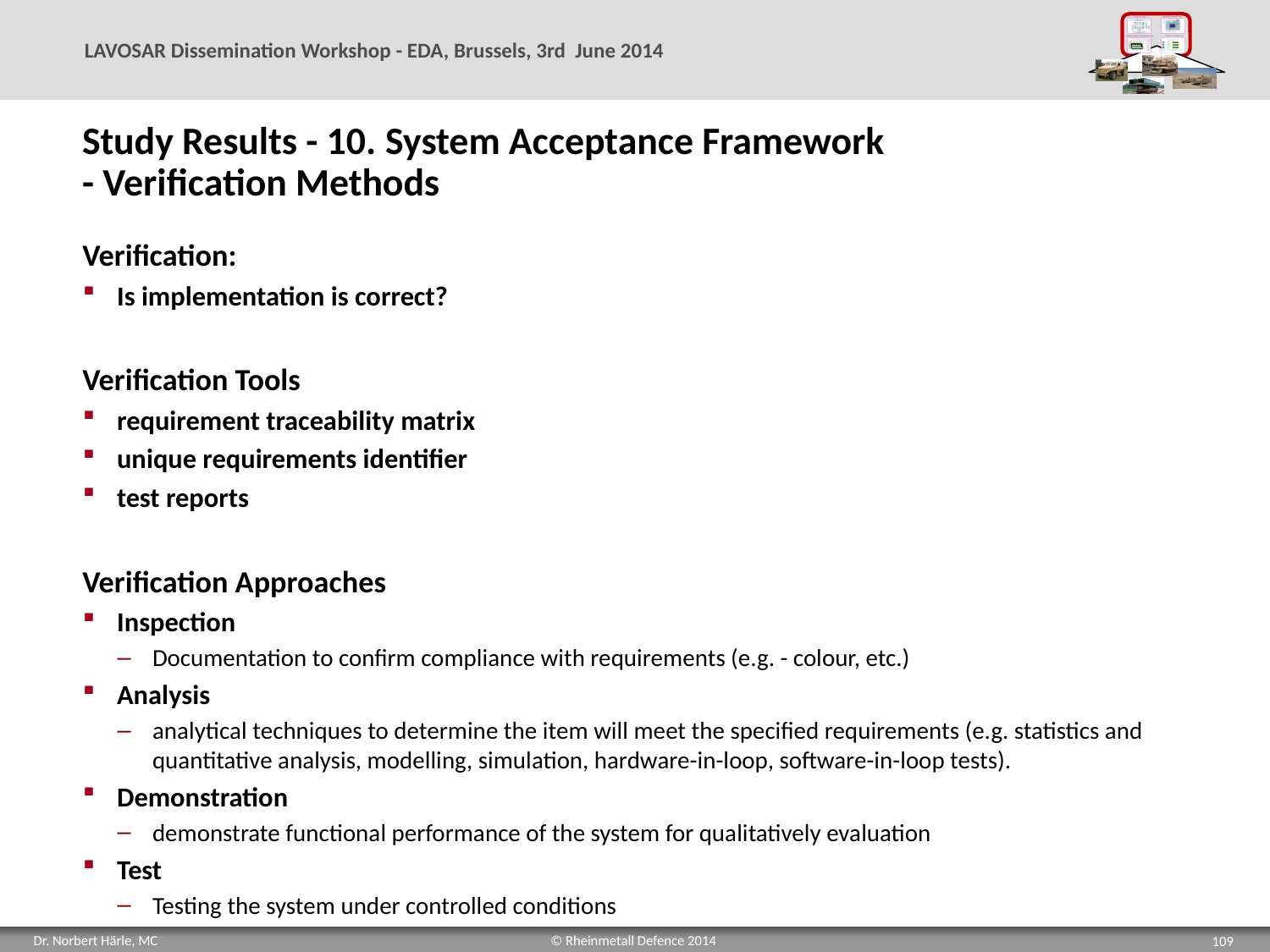

# Study Results - 10. System Acceptance Framework - Verification Methods
Verification:
Is implementation is correct?

Verification Tools
requirement traceability matrix
unique requirements identifier
test reports

Verification Approaches
Inspection
Documentation to confirm compliance with requirements (e.g. - colour, etc.)
Analysis
analytical techniques to determine the item will meet the specified requirements (e.g. statistics and quantitative analysis, modelling, simulation, hardware-in-loop, software-in-loop tests).
Demonstration
demonstrate functional performance of the system for qualitatively evaluation
Test
Testing the system under controlled conditions

109